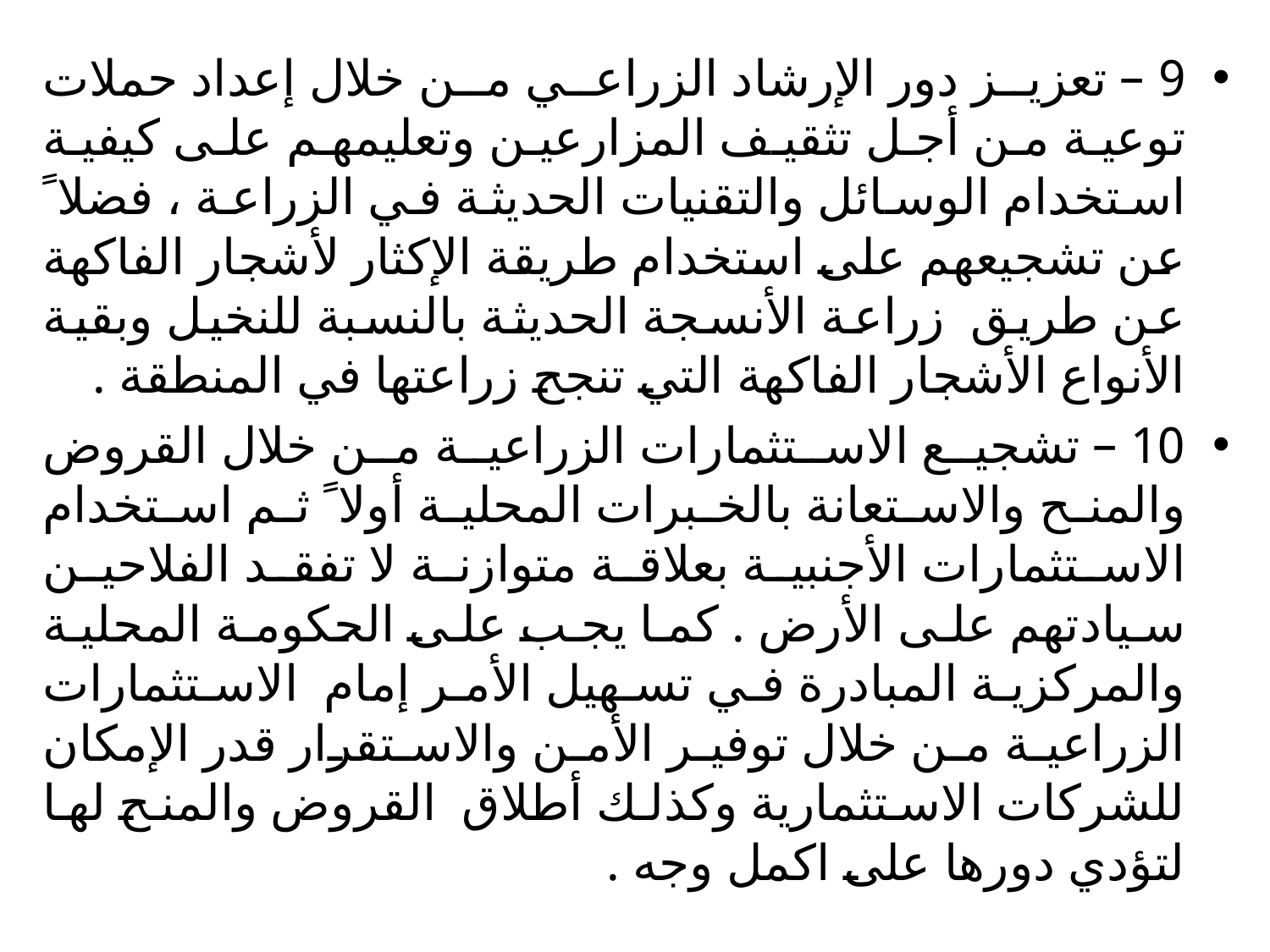

9 – تعزيز دور الإرشاد الزراعي من خلال إعداد حملات توعية من أجل تثقيف المزارعين وتعليمهم على كيفية استخدام الوسائل والتقنيات الحديثة في الزراعة ، فضلا ً عن تشجيعهم على استخدام طريقة الإكثار لأشجار الفاكهة عن طريق  زراعة الأنسجة الحديثة بالنسبة للنخيل وبقية الأنواع الأشجار الفاكهة التي تنجح زراعتها في المنطقة .
10 – تشجيع الاستثمارات الزراعية من خلال القروض والمنح والاستعانة بالخبرات المحلية أولا ً ثم استخدام الاستثمارات الأجنبية بعلاقة متوازنة لا تفقد الفلاحين سيادتهم على الأرض . كما يجب على الحكومة المحلية والمركزية المبادرة في تسهيل الأمر إمام  الاستثمارات الزراعية من خلال توفير الأمن والاستقرار قدر الإمكان للشركات الاستثمارية وكذلك أطلاق  القروض والمنح لها لتؤدي دورها على اكمل وجه .